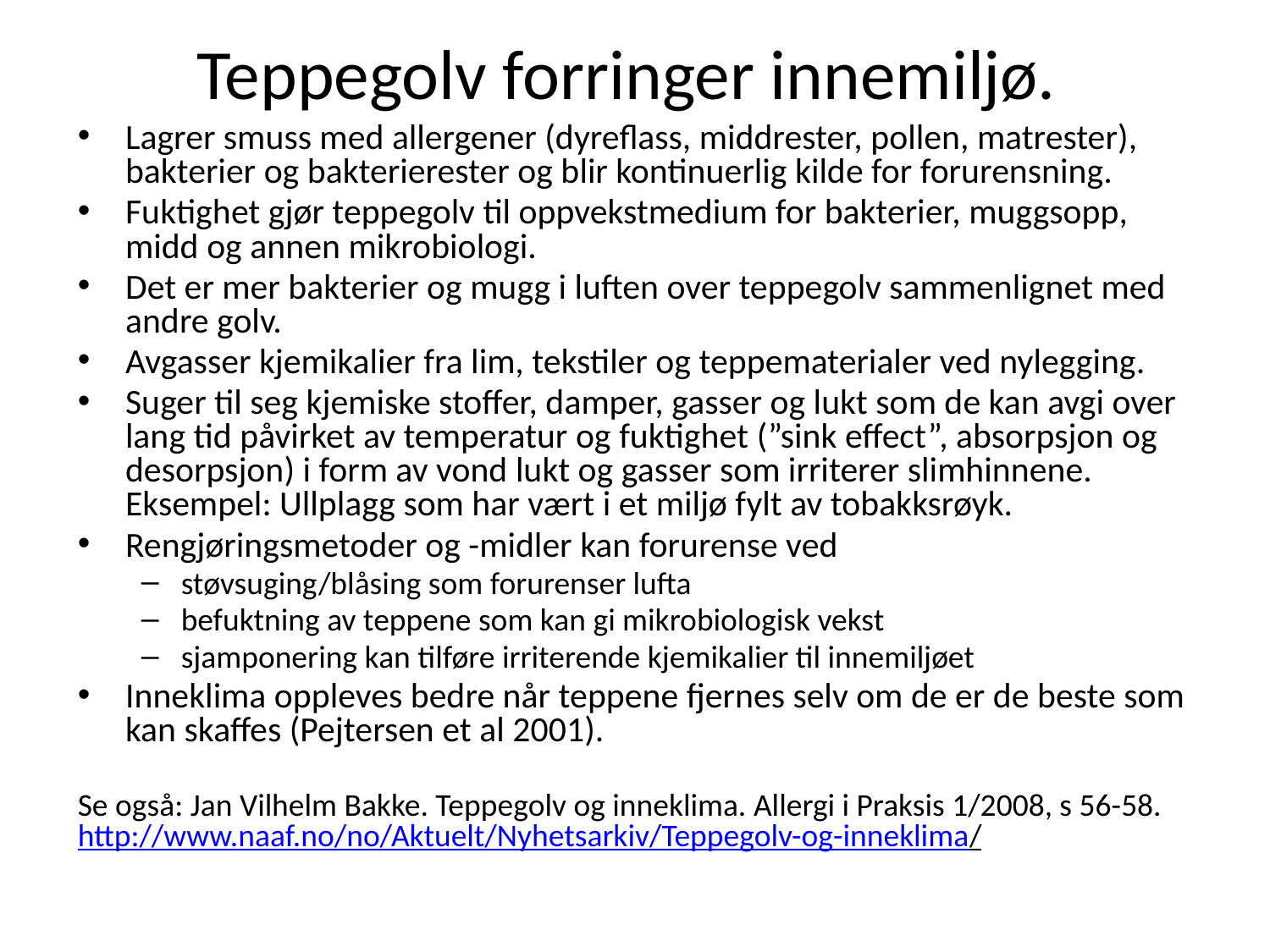

# Teppegolv forringer innemiljø.
Lagrer smuss med allergener (dyreflass, middrester, pollen, matrester), bakterier og bakterierester og blir kontinuerlig kilde for forurensning.
Fuktighet gjør teppegolv til oppvekstmedium for bakterier, muggsopp, midd og annen mikrobiologi.
Det er mer bakterier og mugg i luften over teppegolv sammenlignet med andre golv.
Avgasser kjemikalier fra lim, tekstiler og teppematerialer ved nylegging.
Suger til seg kjemiske stoffer, damper, gasser og lukt som de kan avgi over lang tid påvirket av temperatur og fuktighet (”sink effect”, absorpsjon og desorpsjon) i form av vond lukt og gasser som irriterer slimhinnene. Eksempel: Ullplagg som har vært i et miljø fylt av tobakksrøyk.
Rengjøringsmetoder og -midler kan forurense ved
støvsuging/blåsing som forurenser lufta
befuktning av teppene som kan gi mikrobiologisk vekst
sjamponering kan tilføre irriterende kjemikalier til innemiljøet
Inneklima oppleves bedre når teppene fjernes selv om de er de beste som kan skaffes (Pejtersen et al 2001).

Se også: Jan Vilhelm Bakke. Teppegolv og inneklima. Allergi i Praksis 1/2008, s 56-58. http://www.naaf.no/no/Aktuelt/Nyhetsarkiv/Teppegolv-og-inneklima/